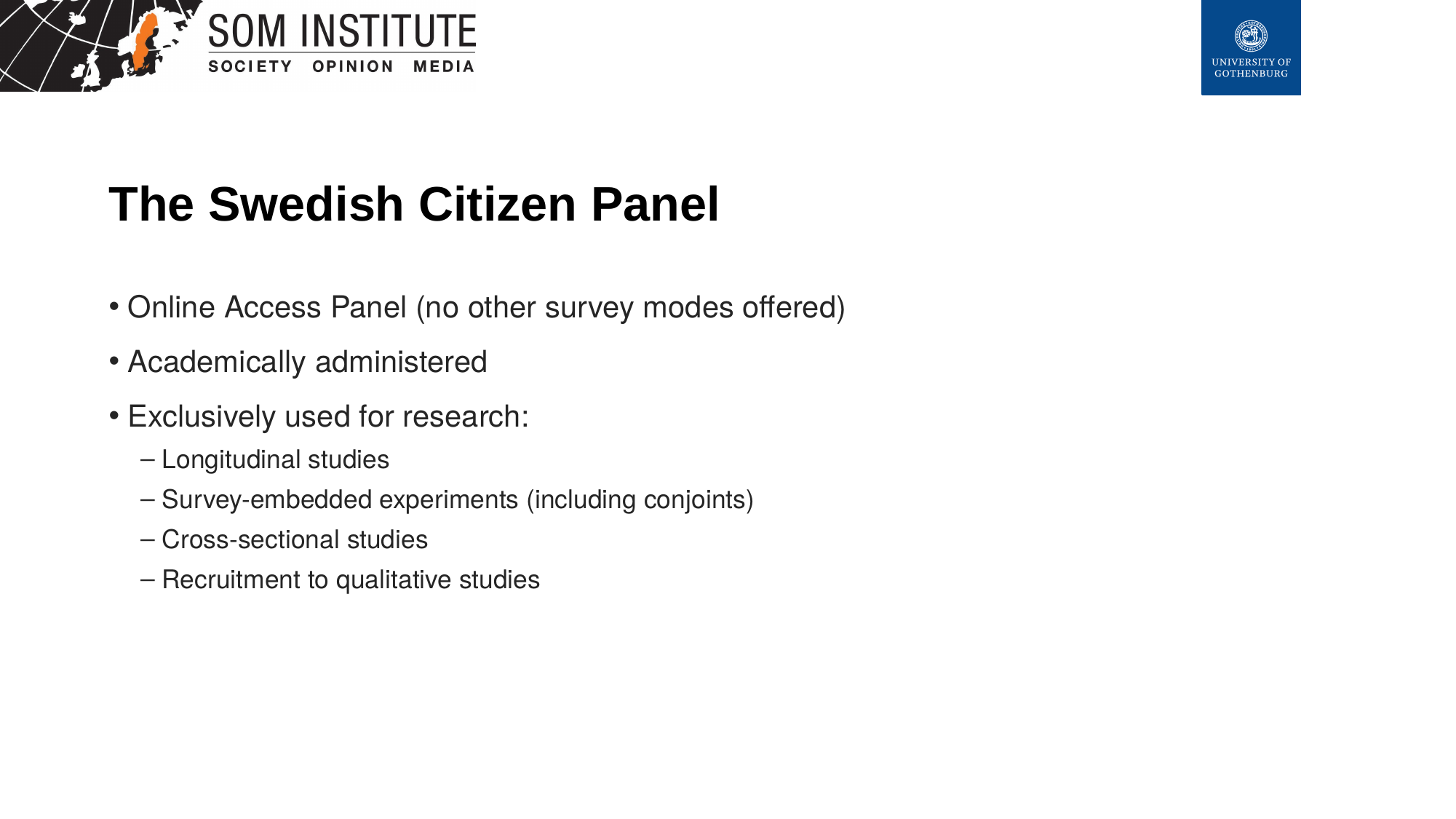

# The Swedish Citizen Panel
Online Access Panel (no other survey modes offered)
Academically administered
Exclusively used for research:
Longitudinal studies
Survey-embedded experiments (including conjoints)
Cross-sectional studies
Recruitment to qualitative studies